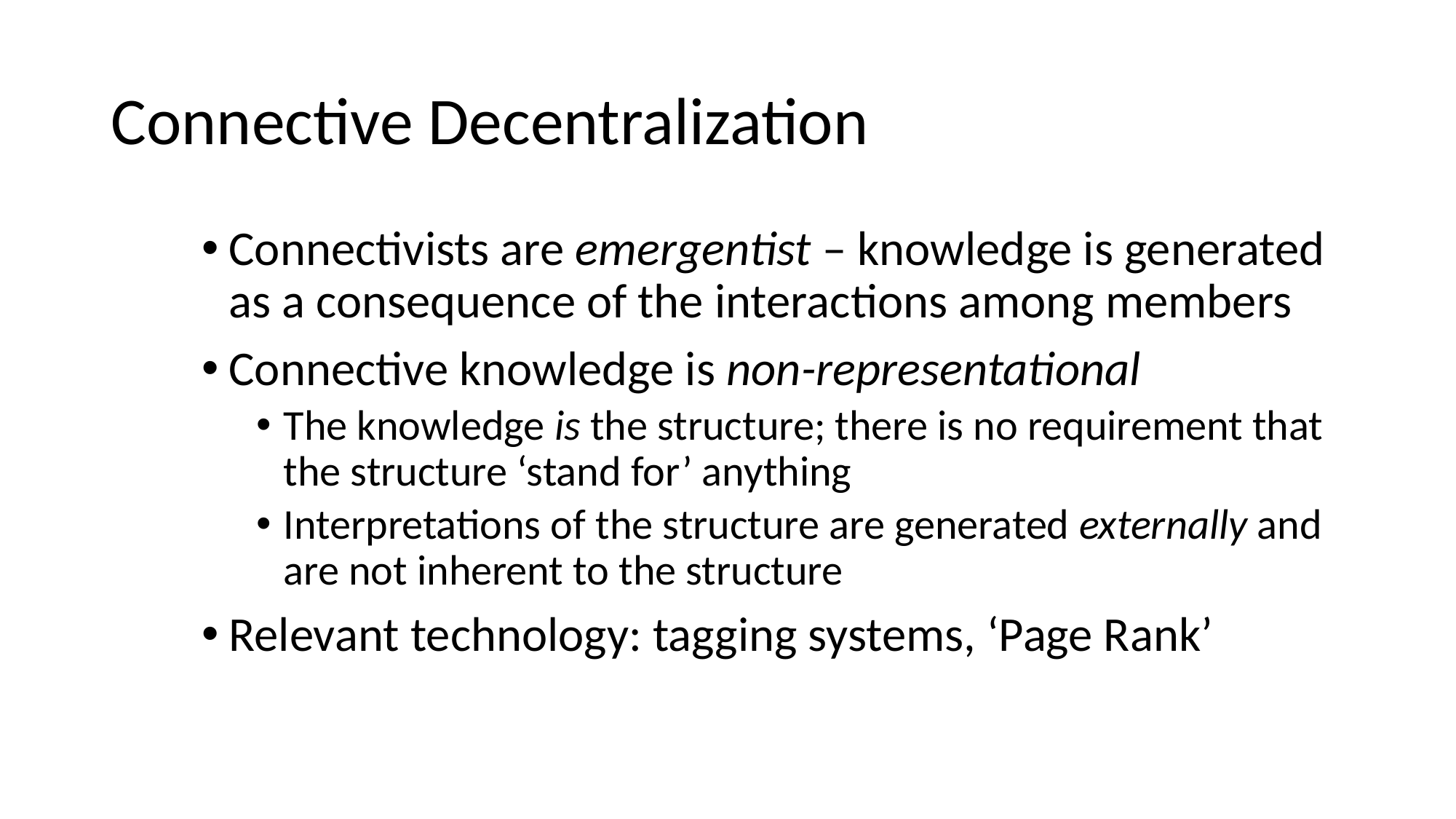

# Connective Decentralization
Connectivists are emergentist – knowledge is generated as a consequence of the interactions among members
Connective knowledge is non-representational
The knowledge is the structure; there is no requirement that the structure ‘stand for’ anything
Interpretations of the structure are generated externally and are not inherent to the structure
Relevant technology: tagging systems, ‘Page Rank’